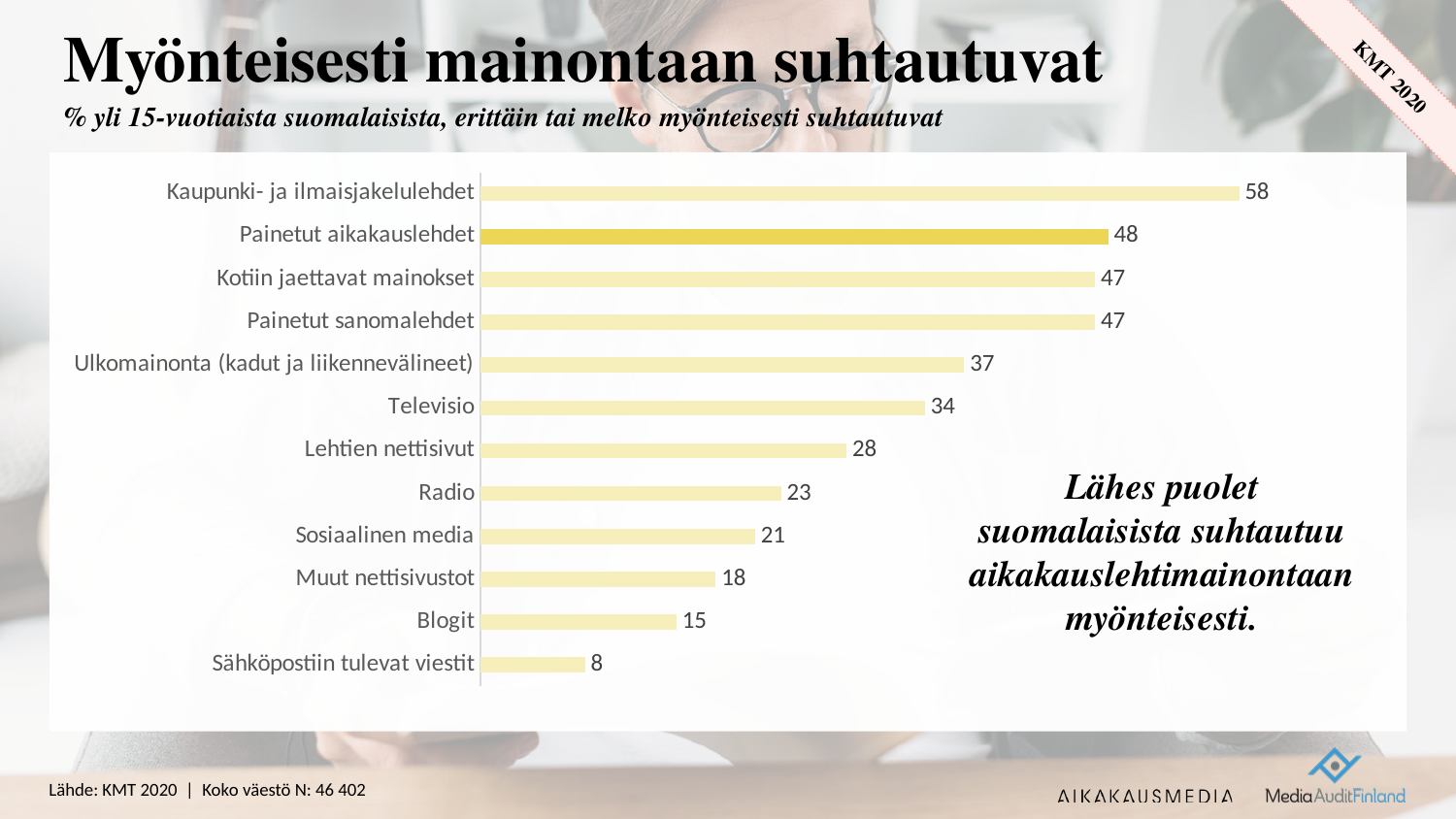

# Myönteisesti mainontaan suhtautuvat
% yli 15-vuotiaista suomalaisista, erittäin tai melko myönteisesti suhtautuvat

### Chart

| Category | Sarja 1 |
|---|---|
| Sähköpostiin tulevat viestit | 8.0 |
| Blogit | 15.0 |
| Muut nettisivustot | 18.0 |
| Sosiaalinen media | 21.0 |
| Radio | 23.0 |
| Lehtien nettisivut | 28.0 |
| Televisio | 34.0 |
| Ulkomainonta (kadut ja liikennevälineet) | 37.0 |
| Painetut sanomalehdet | 47.0 |
| Kotiin jaettavat mainokset | 47.0 |
| Painetut aikakauslehdet | 48.0 |
| Kaupunki- ja ilmaisjakelulehdet | 58.0 |
Lähes puolet suomalaisista suhtautuu aikakauslehtimainontaan myönteisesti.